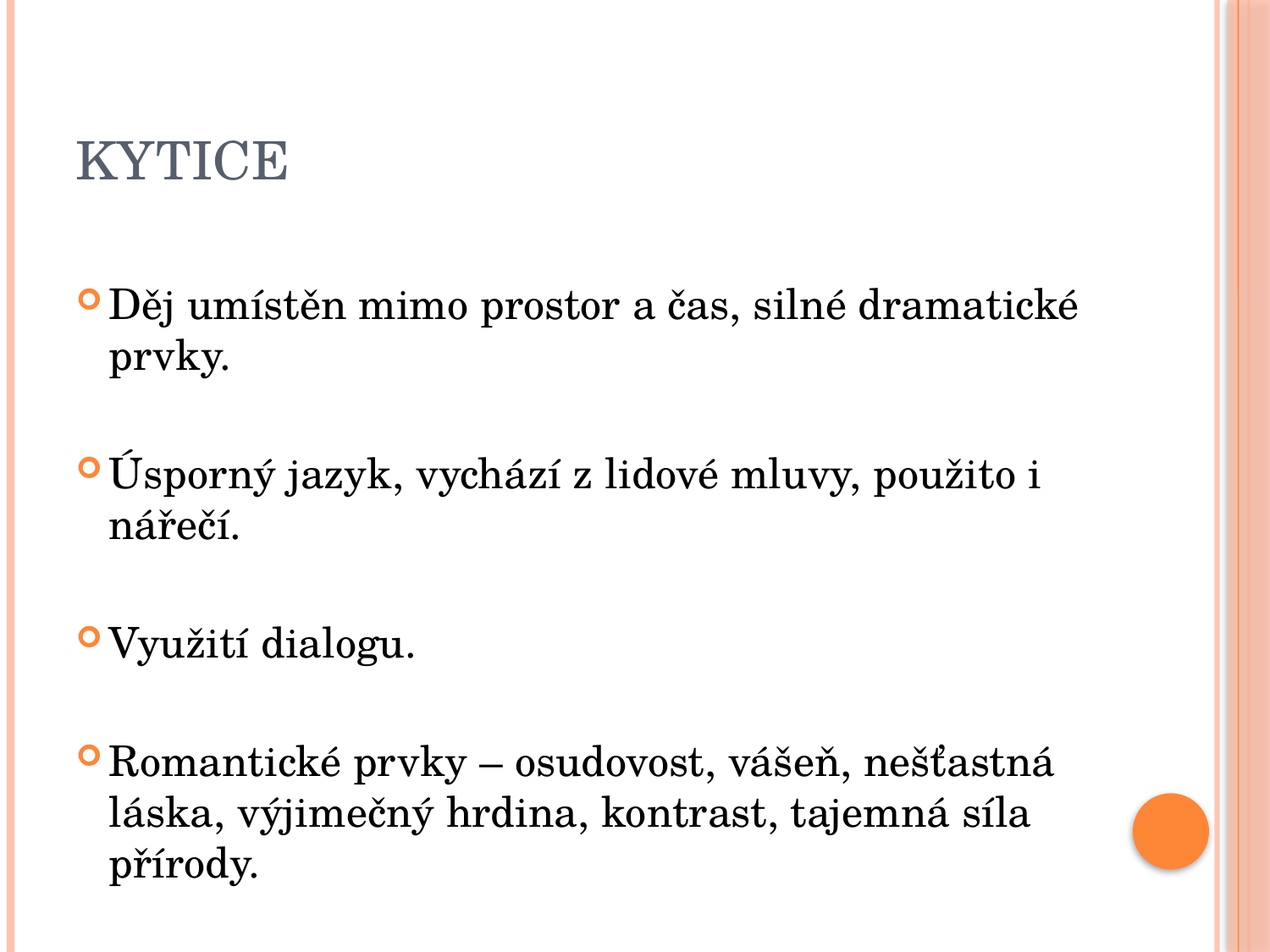

# kytice

Děj umístěn mimo prostor a čas, silné dramatické prvky.

Úsporný jazyk, vychází z lidové mluvy, použito i nářečí.

Využití dialogu.

Romantické prvky – osudovost, vášeň, nešťastná láska, výjimečný hrdina, kontrast, tajemná síla přírody.